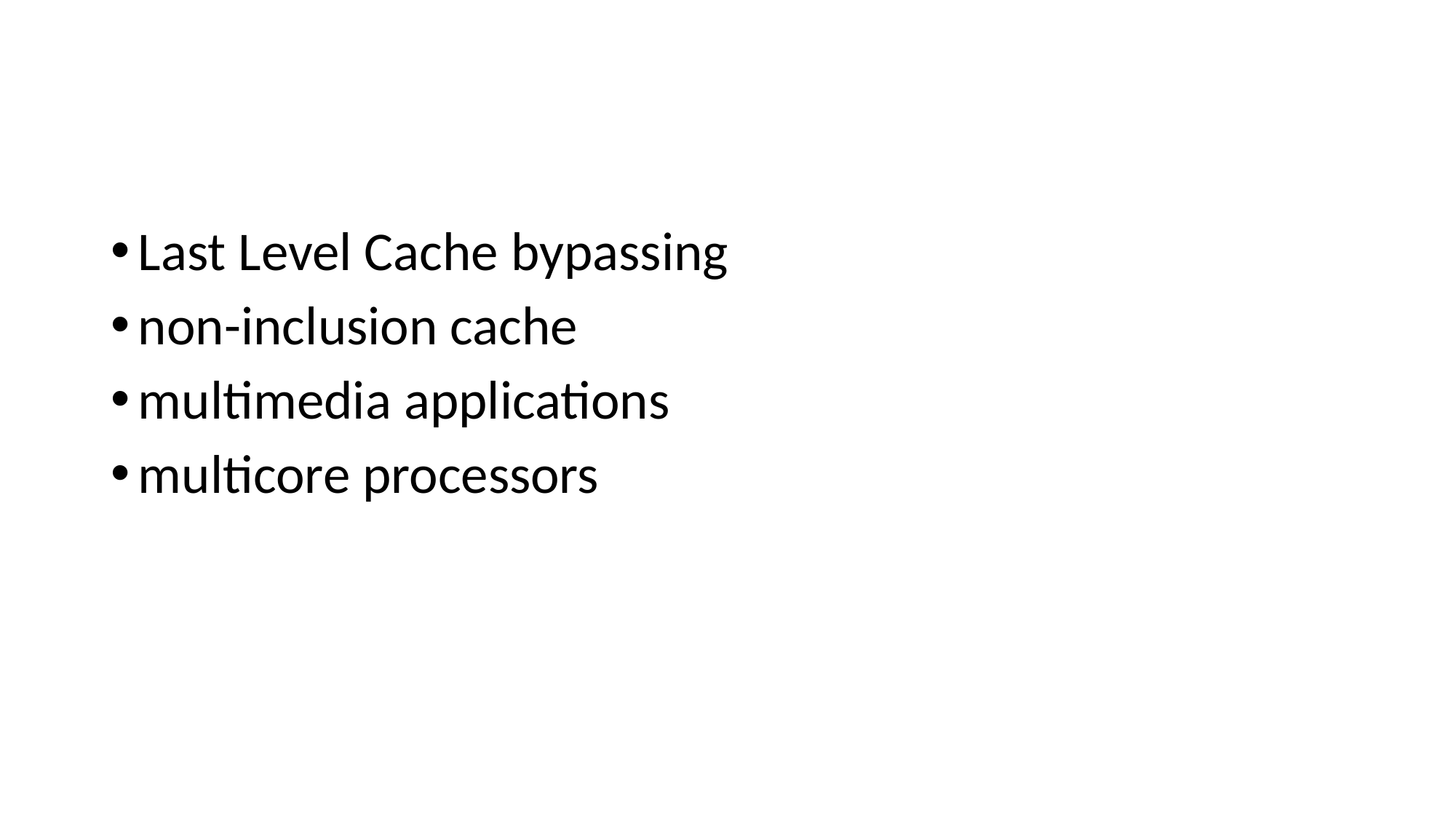

#
Last Level Cache bypassing
non-inclusion cache
multimedia applications
multicore processors